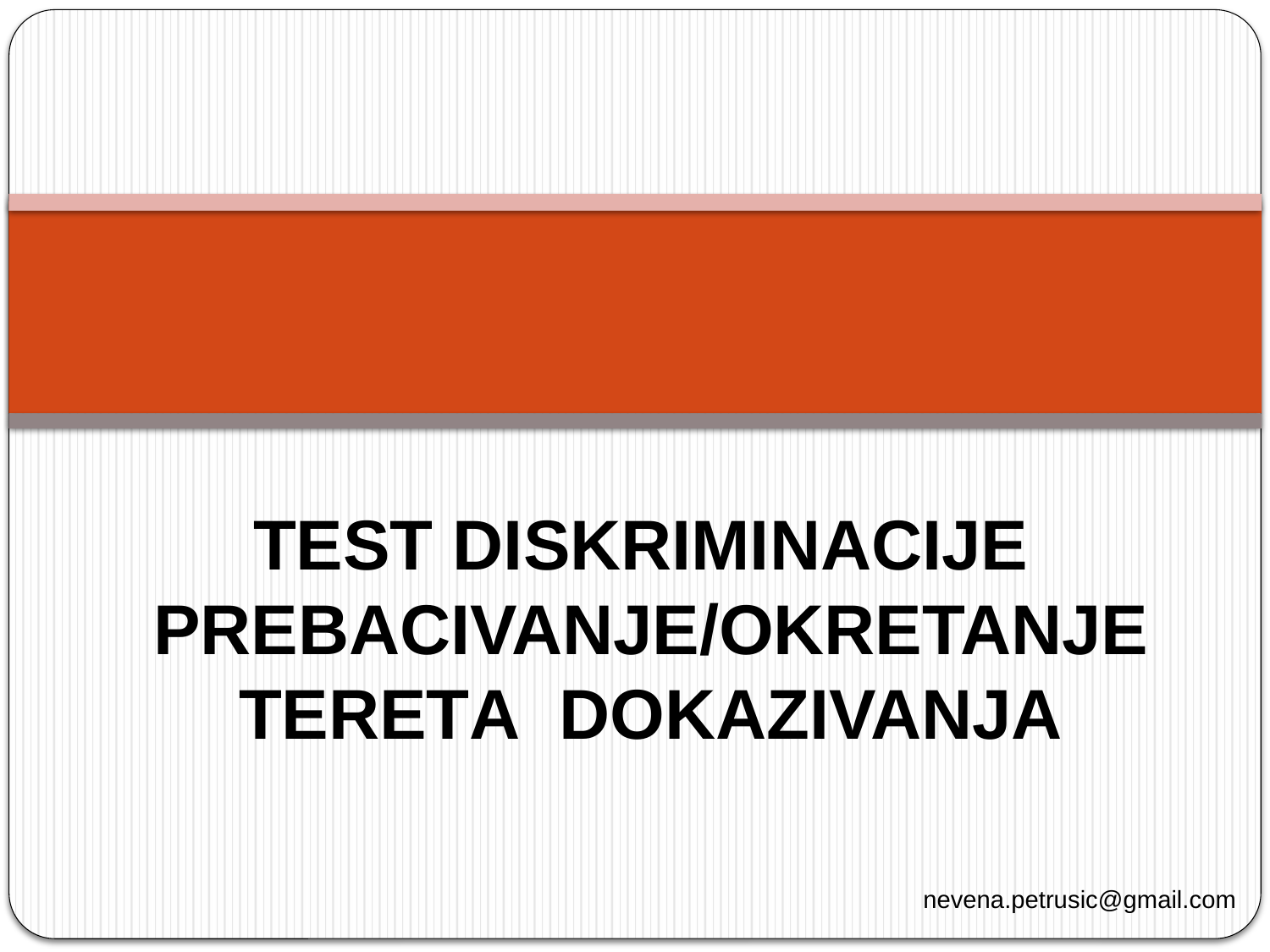

# TEST DISKRIMINACIJE PREBACIVANJE/OKRETANJE TERETA  DOKAZIVANJA
nevena.petrusic@gmail.com